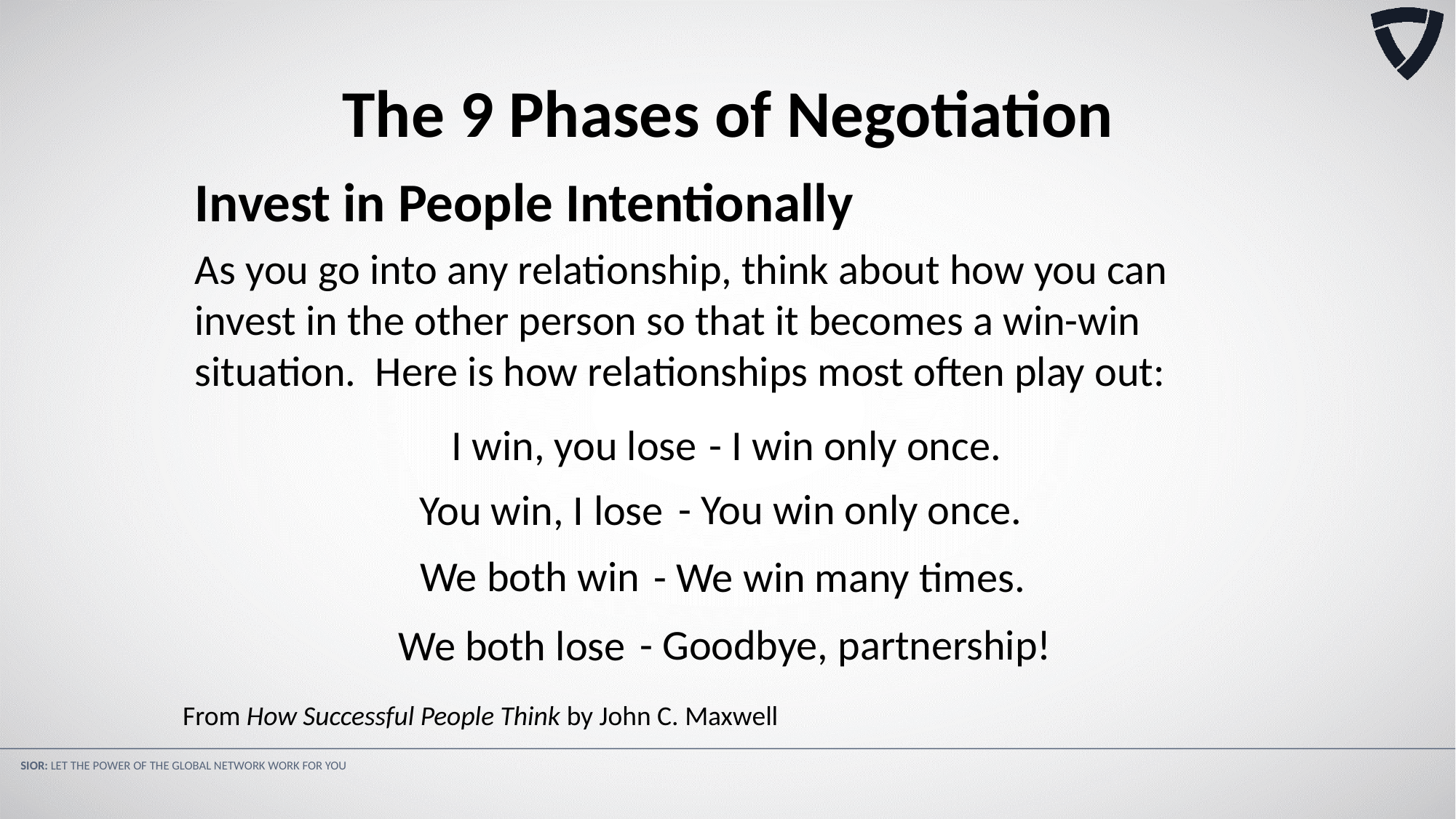

The 9 Phases of Negotiation
Invest in People Intentionally
As you go into any relationship, think about how you can invest in the other person so that it becomes a win-win situation.  Here is how relationships most often play out:

- I win only once.
I win, you lose
- You win only once.
You win, I lose
We both win
- We win many times.
- Goodbye, partnership!
We both lose
From How Successful People Think by John C. Maxwell